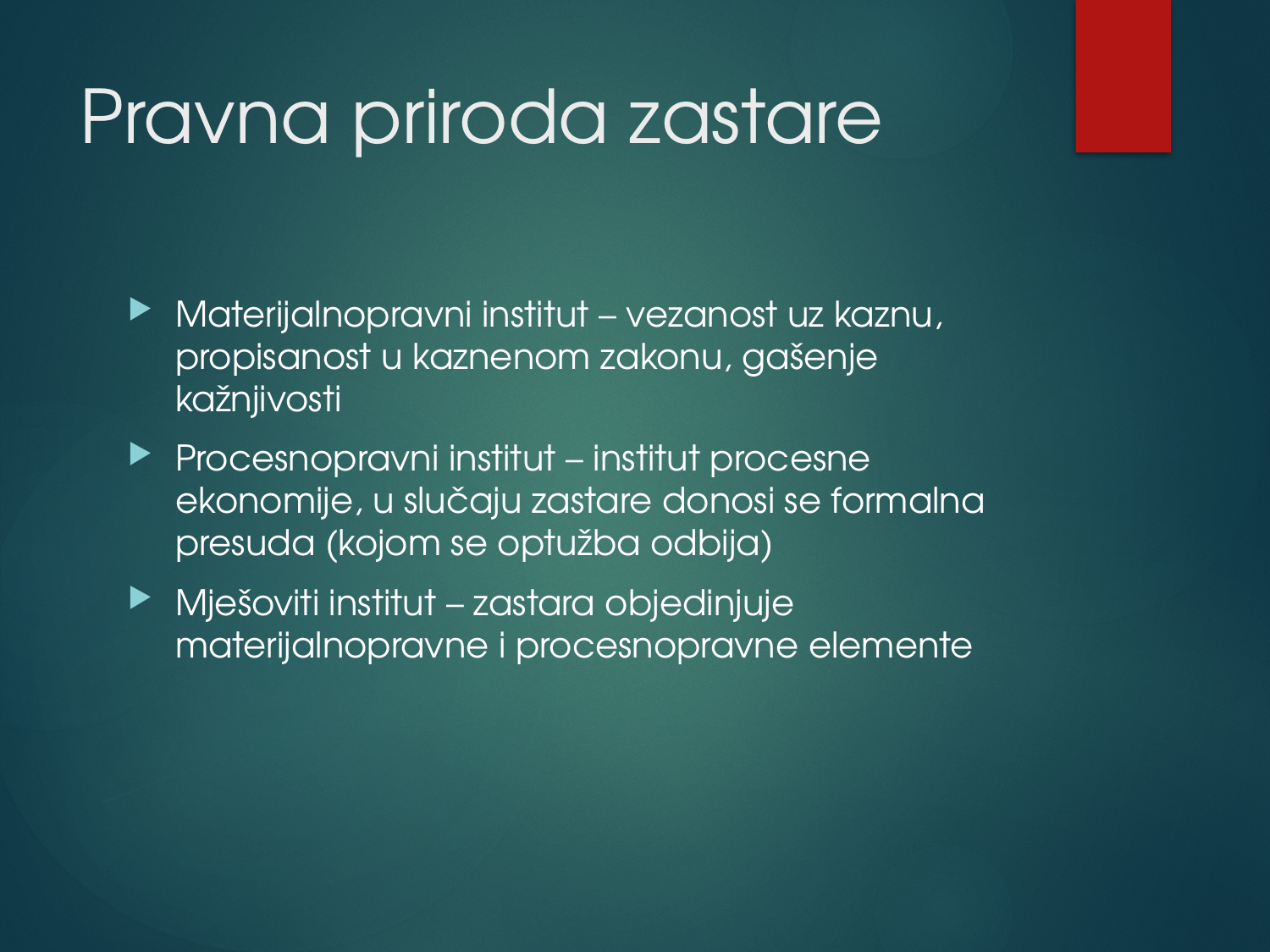

# Pravna priroda zastare
Materijalnopravni institut – vezanost uz kaznu, propisanost u kaznenom zakonu, gašenje kažnjivosti
Procesnopravni institut – institut procesne ekonomije, u slučaju zastare donosi se formalna presuda (kojom se optužba odbija)
Mješoviti institut – zastara objedinjuje materijalnopravne i procesnopravne elemente